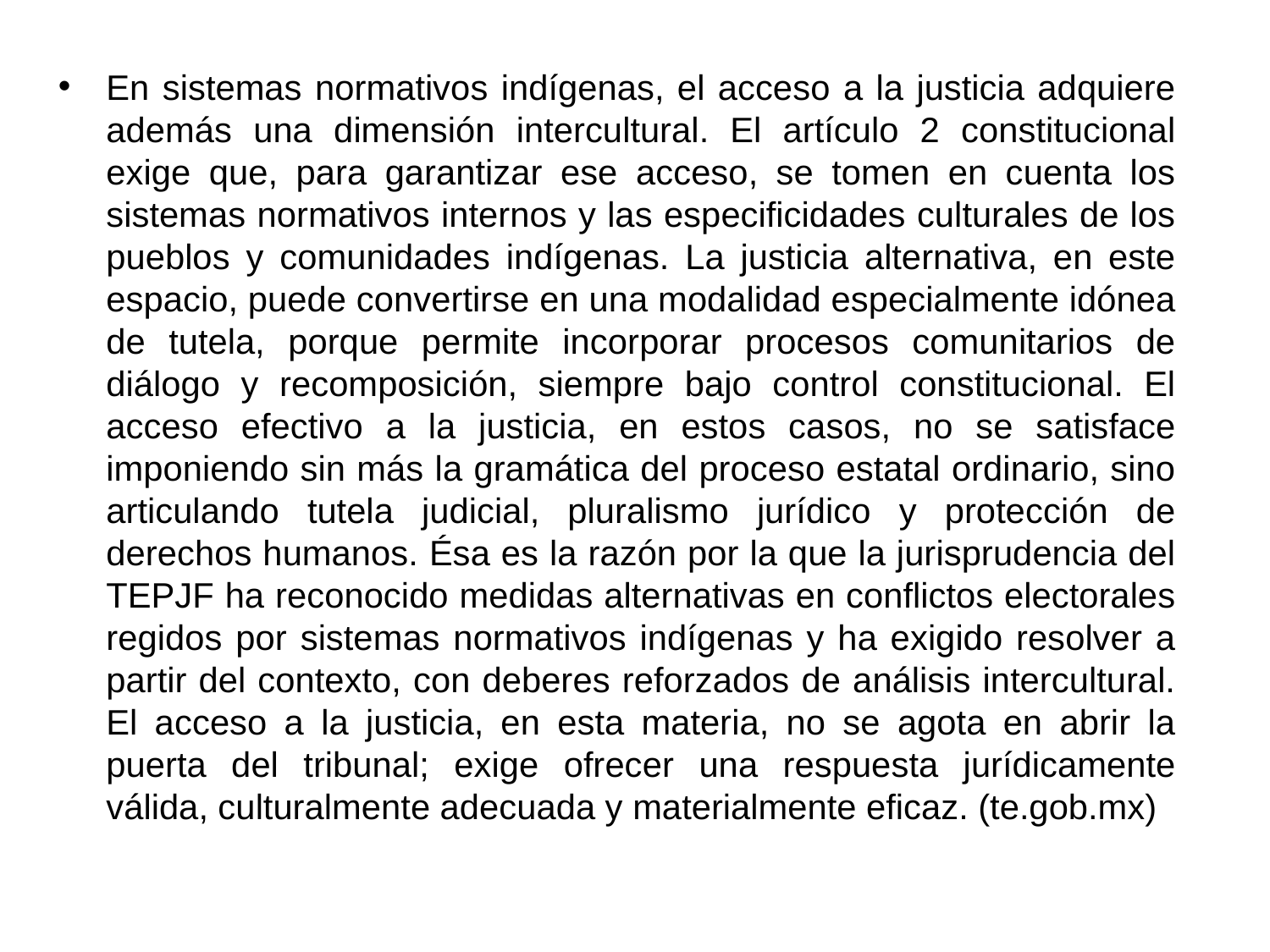

En sistemas normativos indígenas, el acceso a la justicia adquiere además una dimensión intercultural. El artículo 2 constitucional exige que, para garantizar ese acceso, se tomen en cuenta los sistemas normativos internos y las especificidades culturales de los pueblos y comunidades indígenas. La justicia alternativa, en este espacio, puede convertirse en una modalidad especialmente idónea de tutela, porque permite incorporar procesos comunitarios de diálogo y recomposición, siempre bajo control constitucional. El acceso efectivo a la justicia, en estos casos, no se satisface imponiendo sin más la gramática del proceso estatal ordinario, sino articulando tutela judicial, pluralismo jurídico y protección de derechos humanos. Ésa es la razón por la que la jurisprudencia del TEPJF ha reconocido medidas alternativas en conflictos electorales regidos por sistemas normativos indígenas y ha exigido resolver a partir del contexto, con deberes reforzados de análisis intercultural. El acceso a la justicia, en esta materia, no se agota en abrir la puerta del tribunal; exige ofrecer una respuesta jurídicamente válida, culturalmente adecuada y materialmente eficaz. (te.gob.mx)